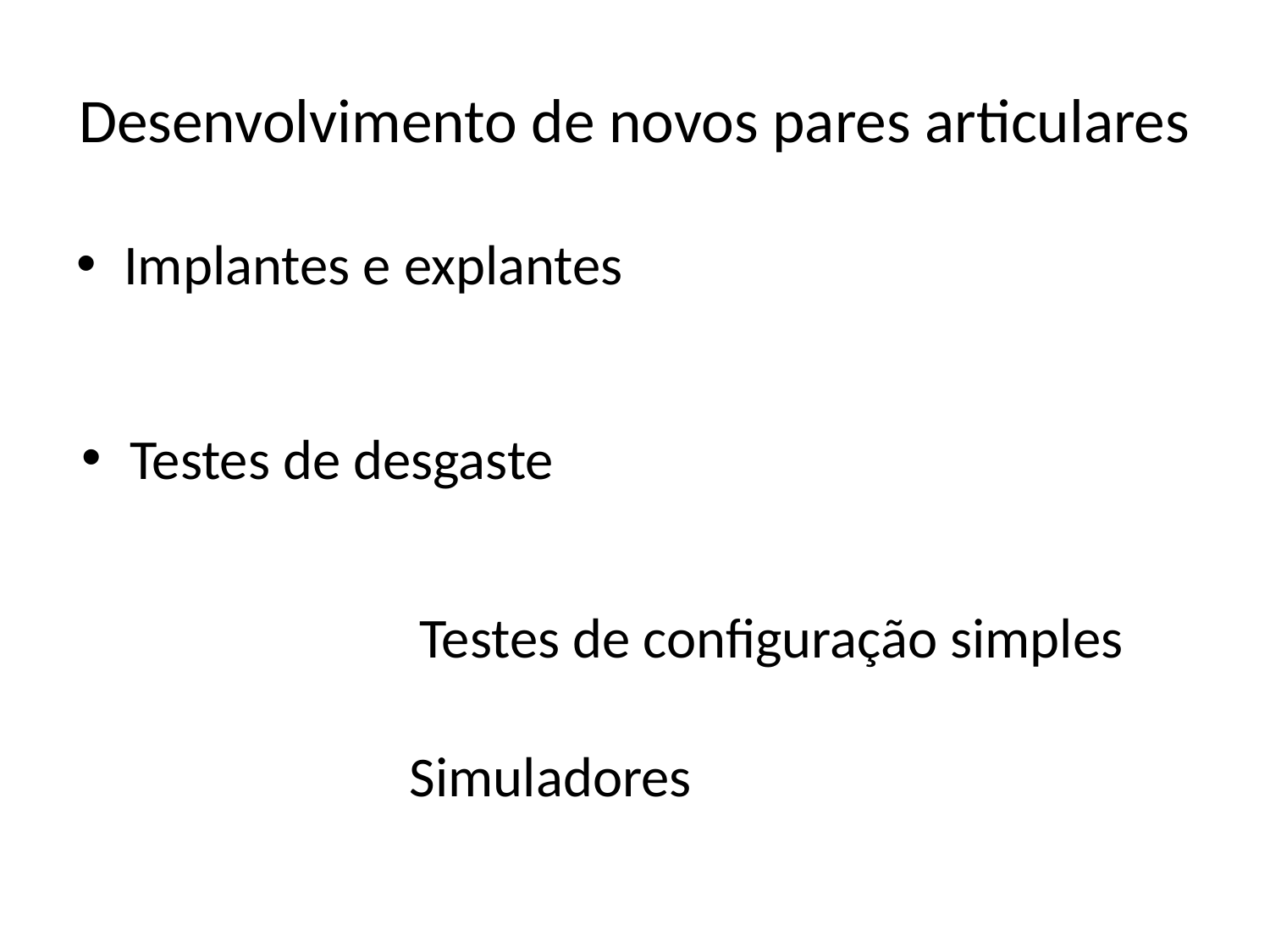

# Desenvolvimento de novos pares articulares
Implantes e explantes
Testes de desgaste
Testes de configuração simples
Simuladores